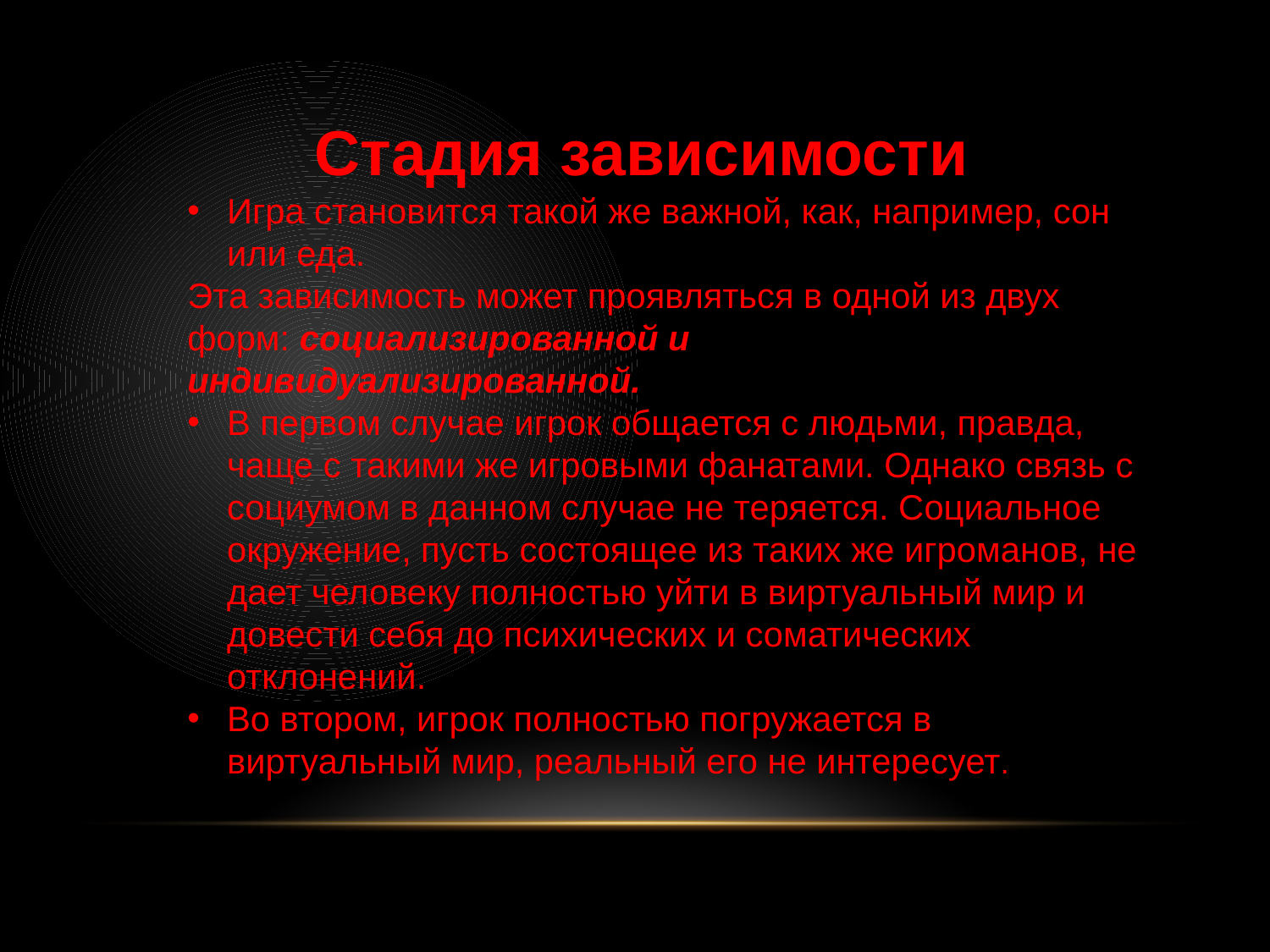

Стадия зависимости
Игра становится такой же важной, как, например, сон или еда.
Эта зависимость может проявляться в одной из двух форм: социализированной и индивидуализированной.
В первом случае игрок общается с людьми, правда, чаще с такими же игровыми фанатами. Однако связь с социумом в данном случае не теряется. Социальное окружение, пусть состоящее из таких же игроманов, не дает человеку полностью уйти в виртуальный мир и довести себя до психических и соматических отклонений.
Во втором, игрок полностью погружается в виртуальный мир, реальный его не интересует.